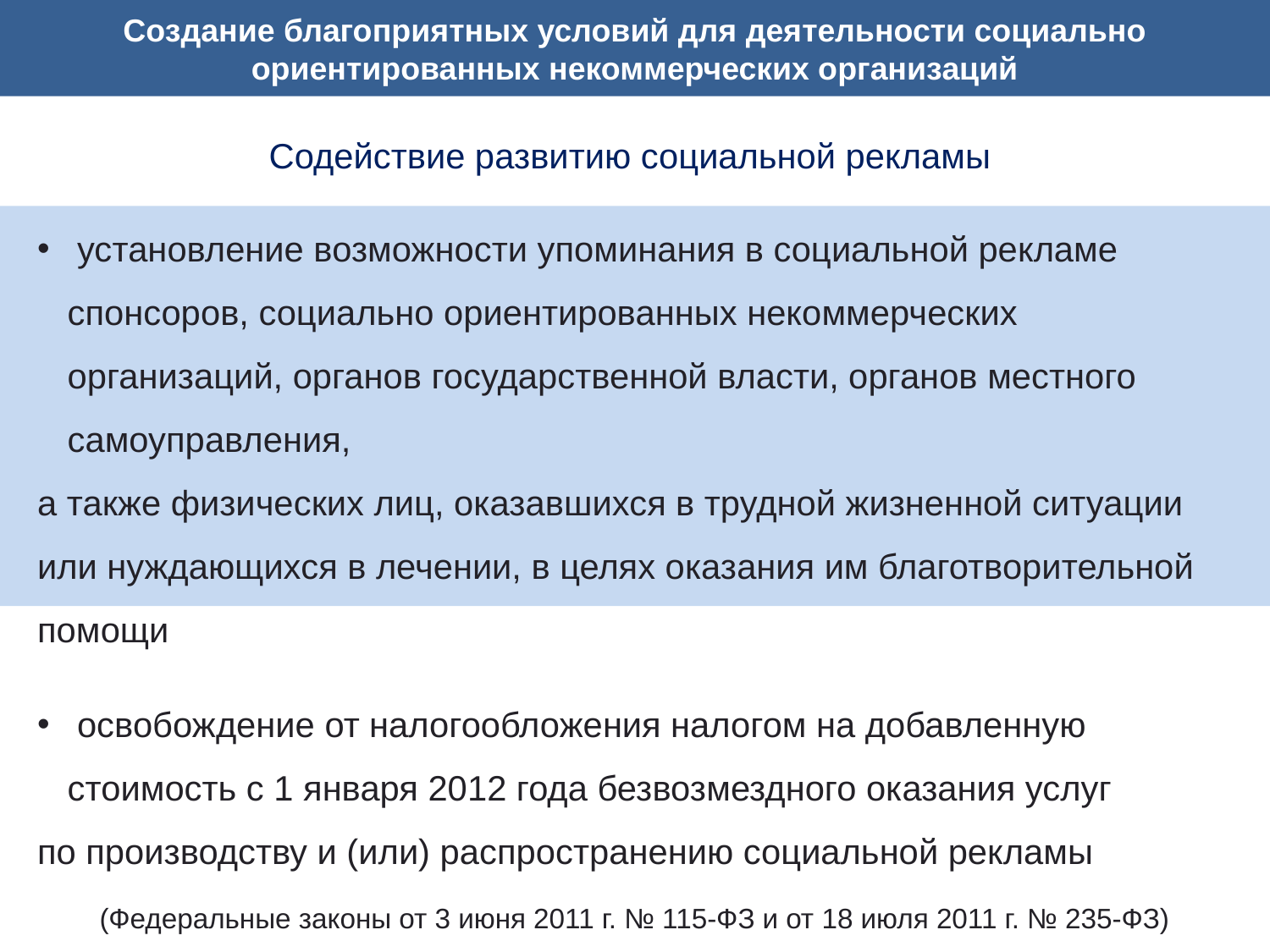

Создание благоприятных условий для деятельности социально ориентированных некоммерческих организаций
Содействие развитию социальной рекламы

 установление возможности упоминания в социальной рекламе спонсоров, социально ориентированных некоммерческих организаций, органов государственной власти, органов местного самоуправления,
а также физических лиц, оказавшихся в трудной жизненной ситуации или нуждающихся в лечении, в целях оказания им благотворительной помощи

 освобождение от налогообложения налогом на добавленную стоимость с 1 января 2012 года безвозмездного оказания услуг
по производству и (или) распространению социальной рекламы

(Федеральные законы от 3 июня 2011 г. № 115-ФЗ и от 18 июля 2011 г. № 235-ФЗ)